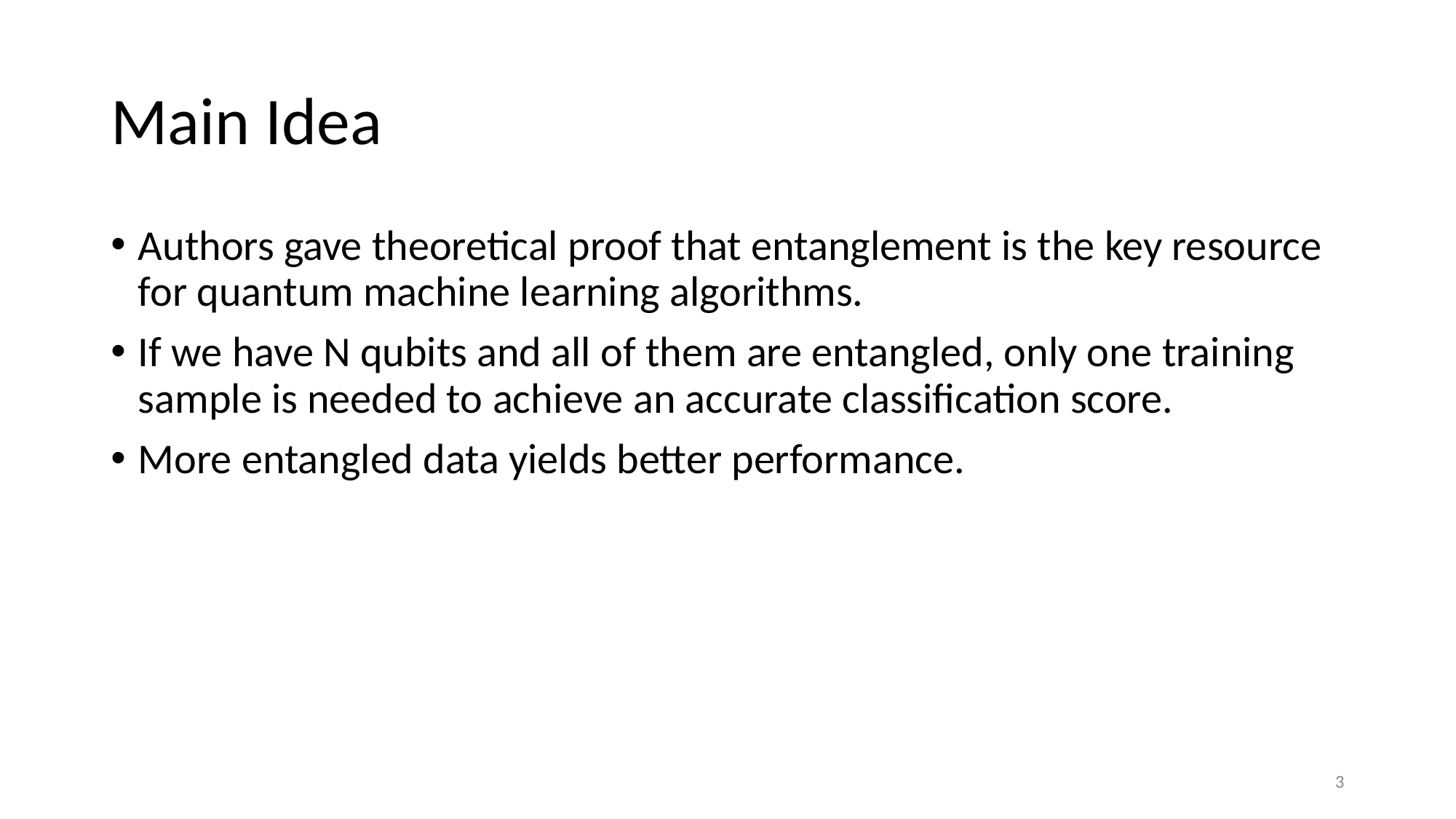

# Main Idea
Authors gave theoretical proof that entanglement is the key resource for quantum machine learning algorithms.
If we have N qubits and all of them are entangled, only one training sample is needed to achieve an accurate classification score.
More entangled data yields better performance.

3